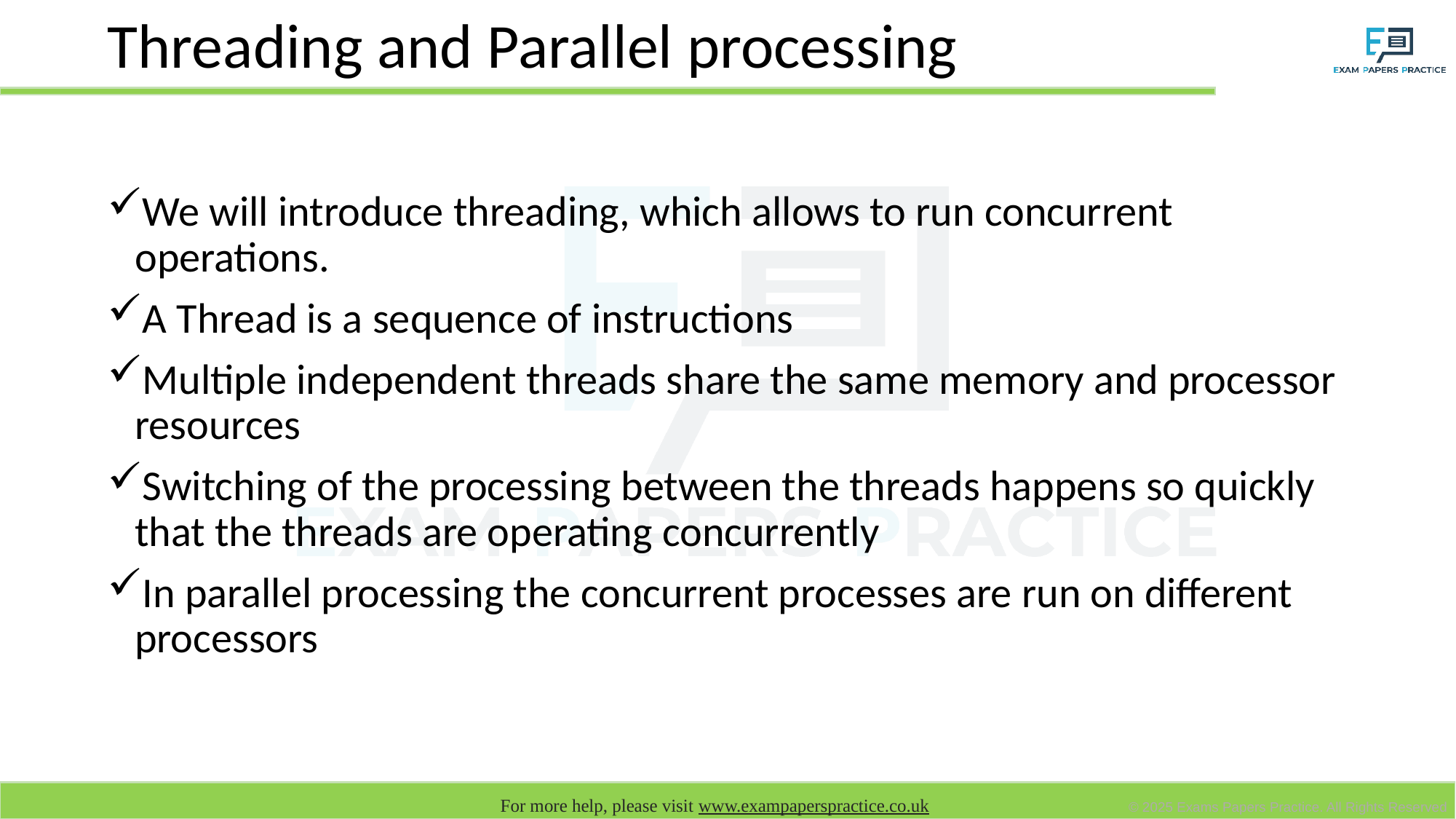

# Threading and Parallel processing
We will introduce threading, which allows to run concurrent operations.
A Thread is a sequence of instructions
Multiple independent threads share the same memory and processor resources
Switching of the processing between the threads happens so quickly that the threads are operating concurrently
In parallel processing the concurrent processes are run on different processors